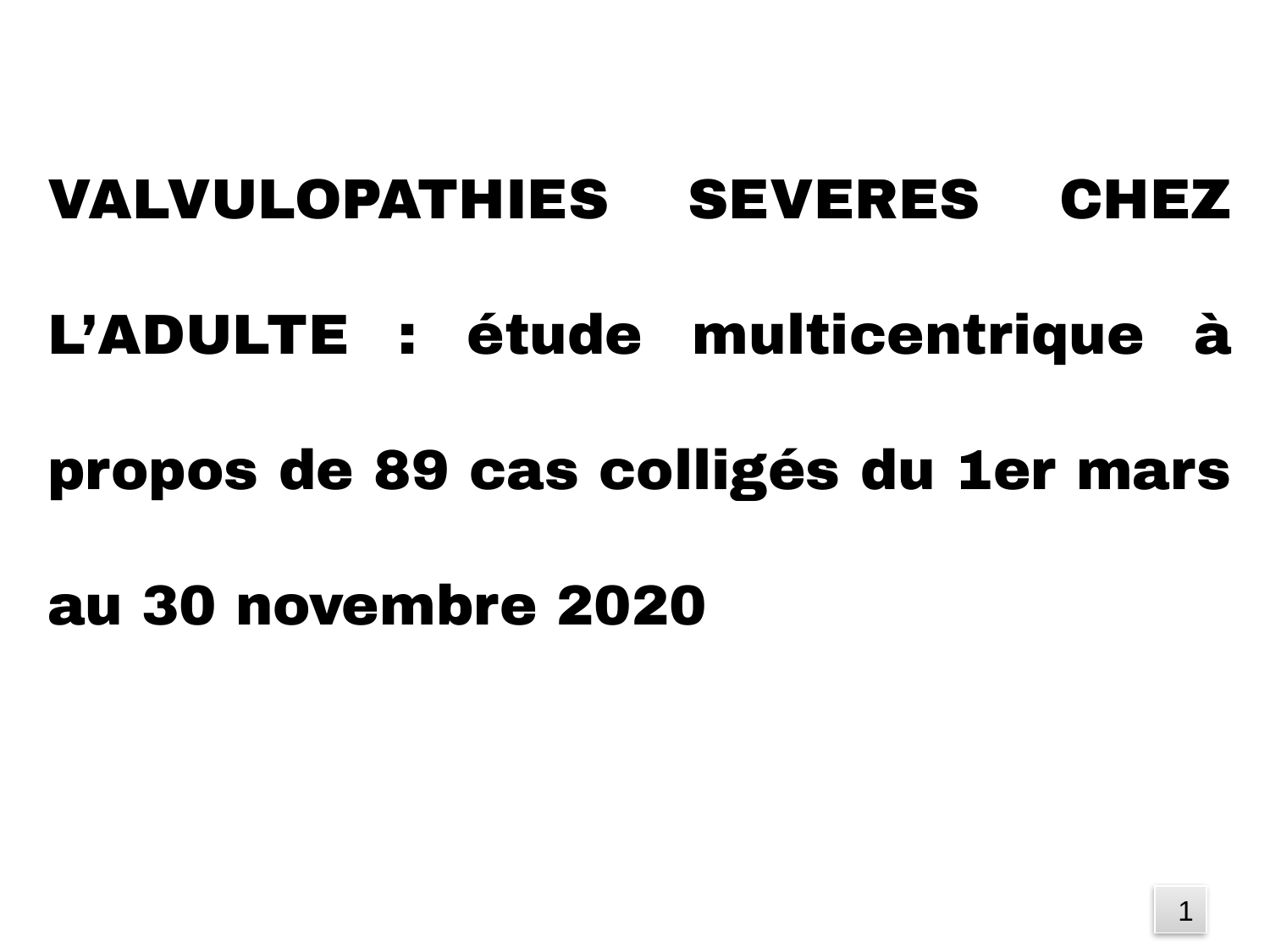

VALVULOPATHIES SEVERES CHEZ L’ADULTE : étude multicentrique à propos de 89 cas colligés du 1er mars au 30 novembre 2020
1